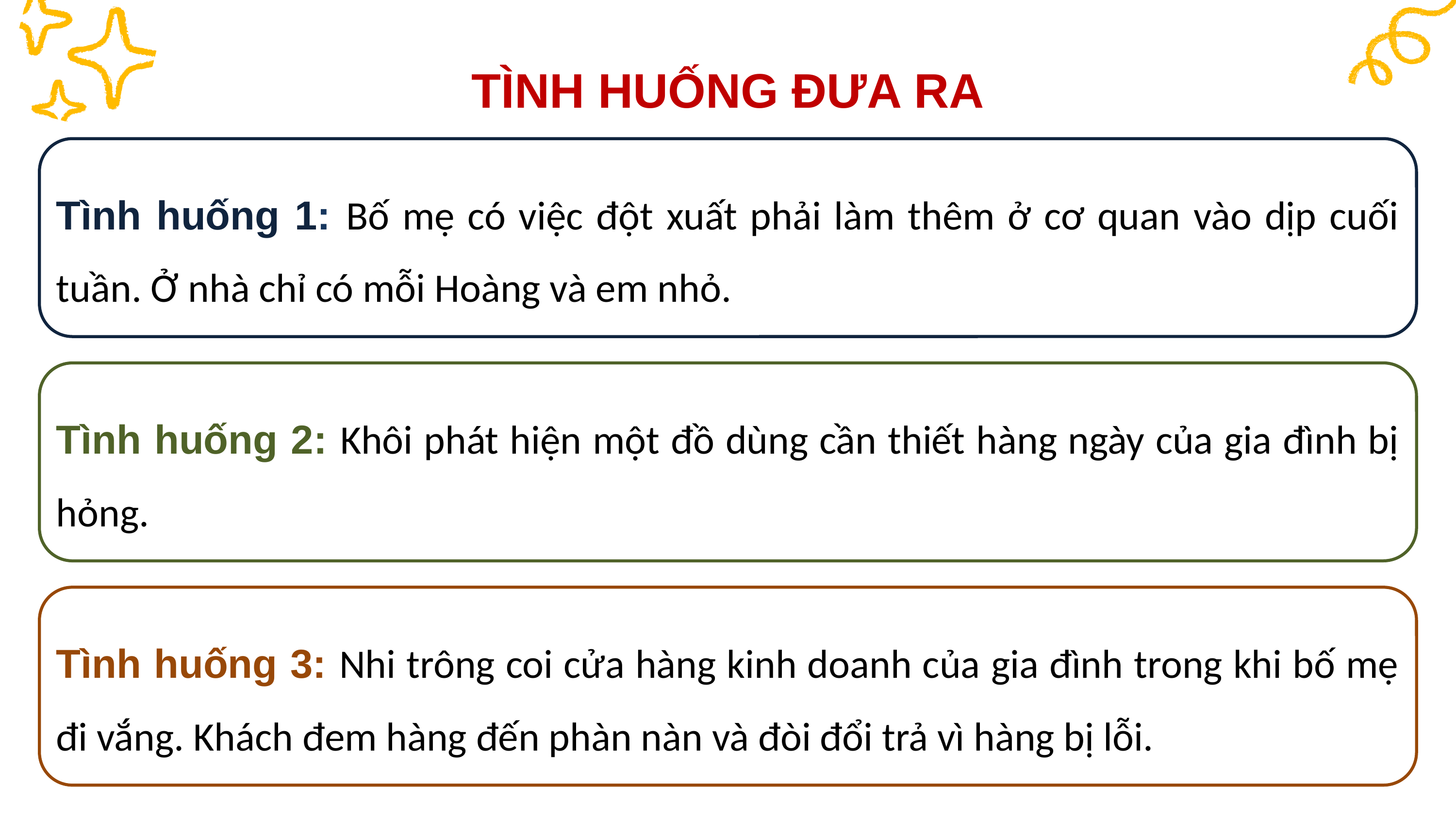

TÌNH HUỐNG ĐƯA RA
Tình huống 1: Bố mẹ có việc đột xuất phải làm thêm ở cơ quan vào dịp cuối tuần. Ở nhà chỉ có mỗi Hoàng và em nhỏ.
Tình huống 2: Khôi phát hiện một đồ dùng cần thiết hàng ngày của gia đình bị hỏng.
Tình huống 3: Nhi trông coi cửa hàng kinh doanh của gia đình trong khi bố mẹ đi vắng. Khách đem hàng đến phàn nàn và đòi đổi trả vì hàng bị lỗi.